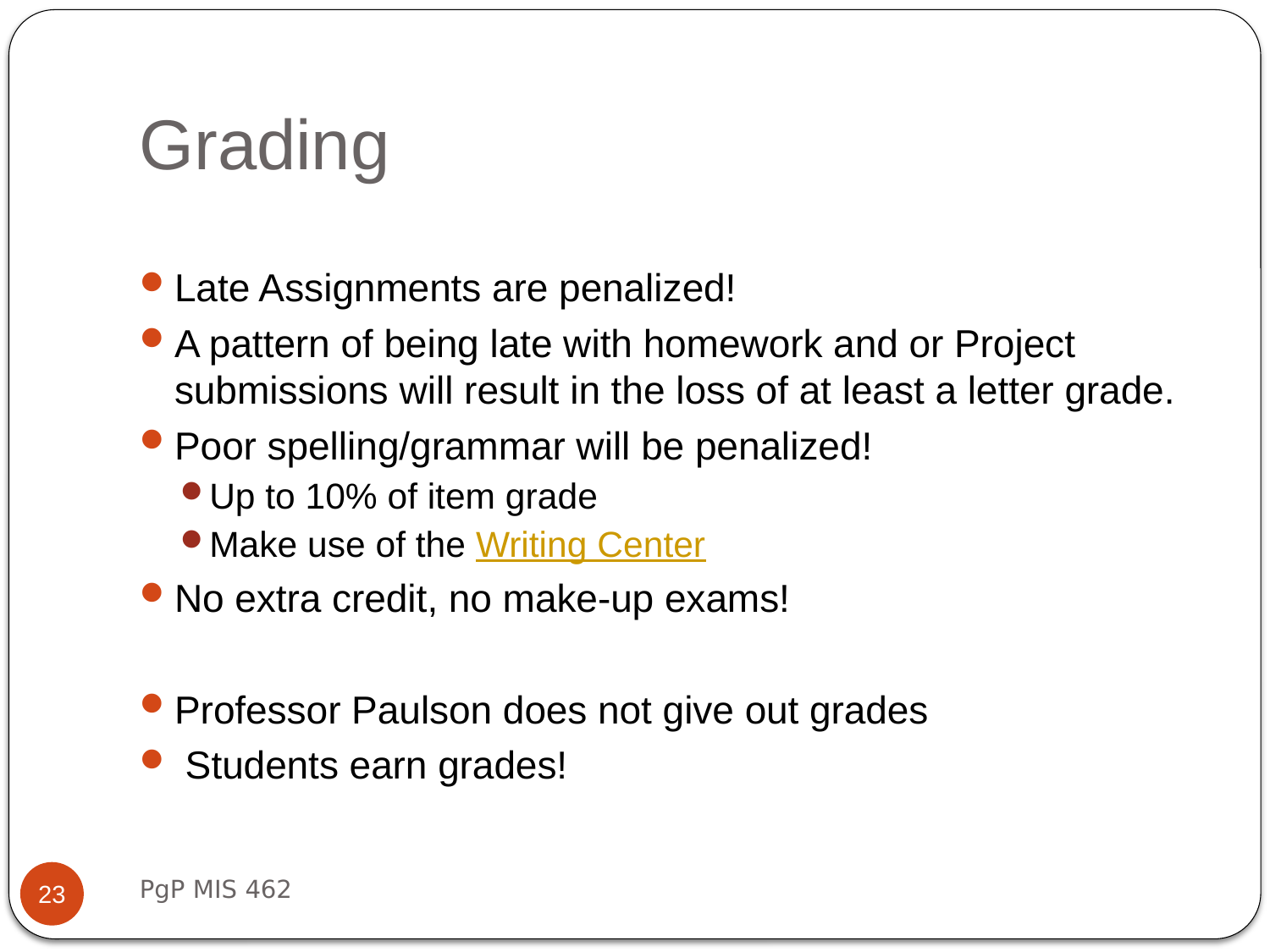

# Grading

Late Assignments are penalized!
A pattern of being late with homework and or Project submissions will result in the loss of at least a letter grade.
Poor spelling/grammar will be penalized!
Up to 10% of item grade
Make use of the Writing Center
No extra credit, no make-up exams!

Professor Paulson does not give out grades
 Students earn grades!

PgP MIS 462
23